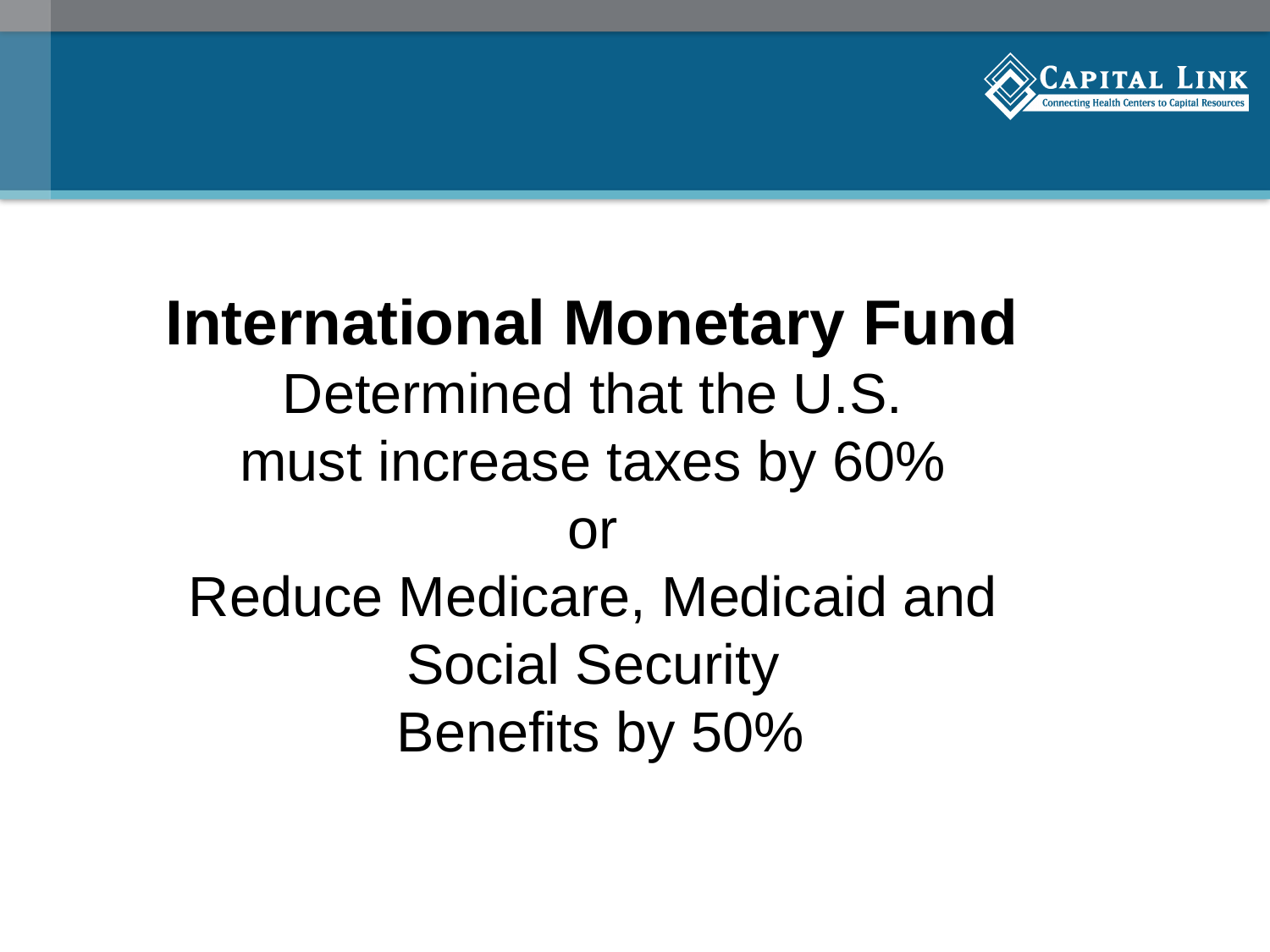

International Monetary Fund
Determined that the U.S.
must increase taxes by 60%
or
Reduce Medicare, Medicaid and
Social Security
Benefits by 50%